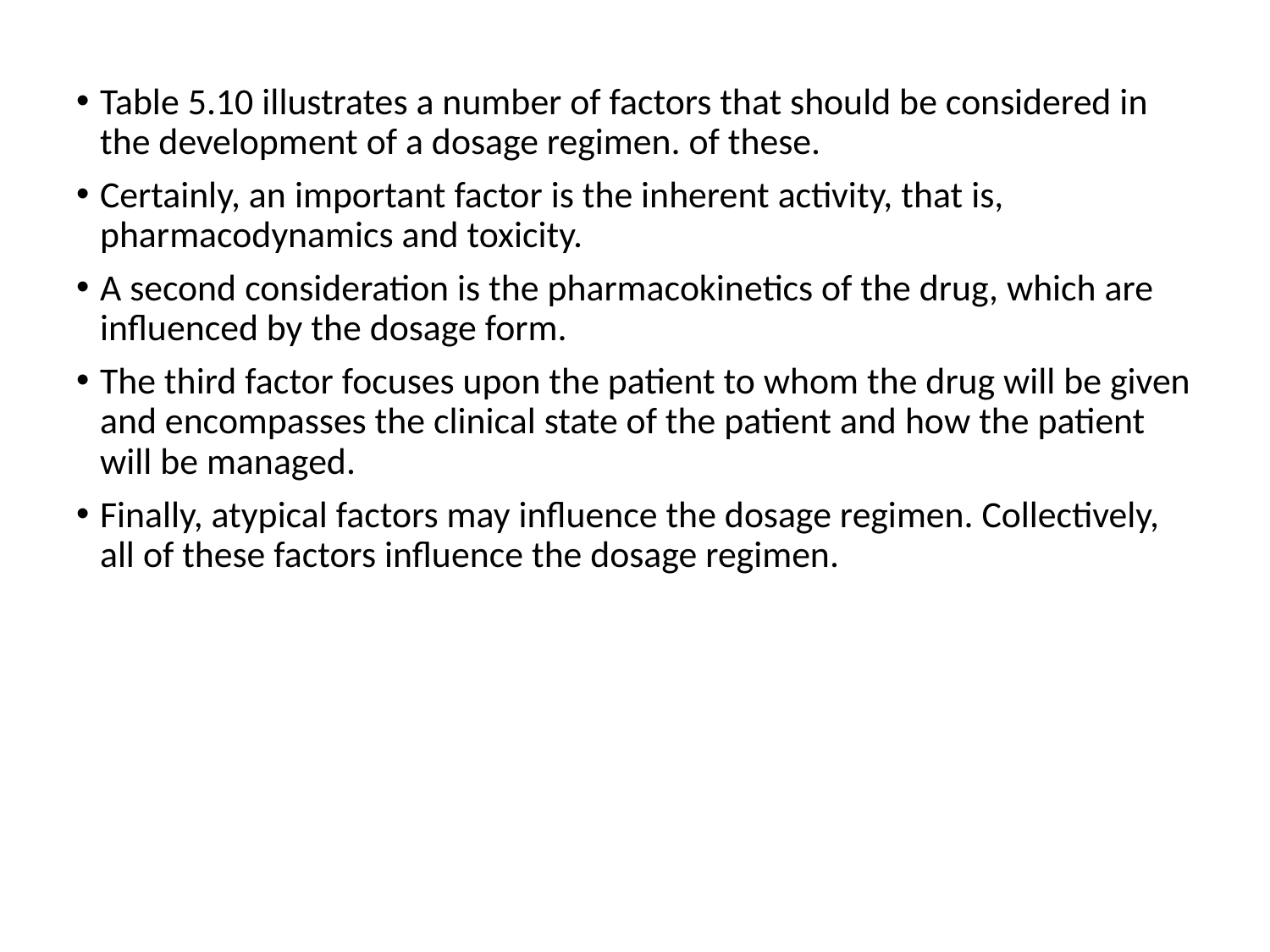

Table 5.10 illustrates a number of factors that should be considered in the development of a dosage regimen. of these.
Certainly, an important factor is the inherent activity, that is, pharmacodynamics and toxicity.
A second consideration is the pharmacokinetics of the drug, which are influenced by the dosage form.
The third factor focuses upon the patient to whom the drug will be given and encompasses the clinical state of the patient and how the patient will be managed.
Finally, atypical factors may influence the dosage regimen. Collectively, all of these factors influence the dosage regimen.